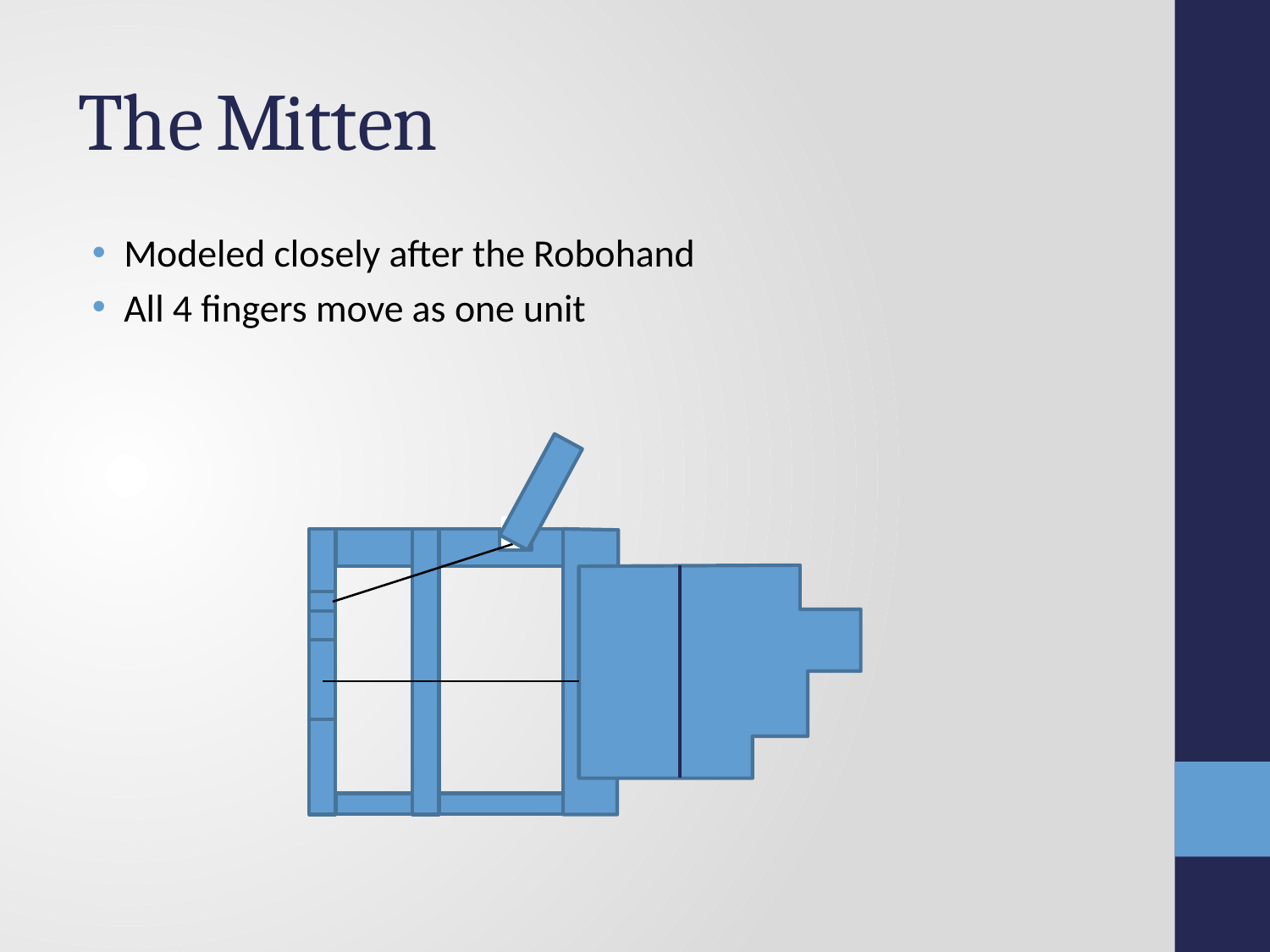

# The Mitten
Modeled closely after the Robohand
All 4 fingers move as one unit